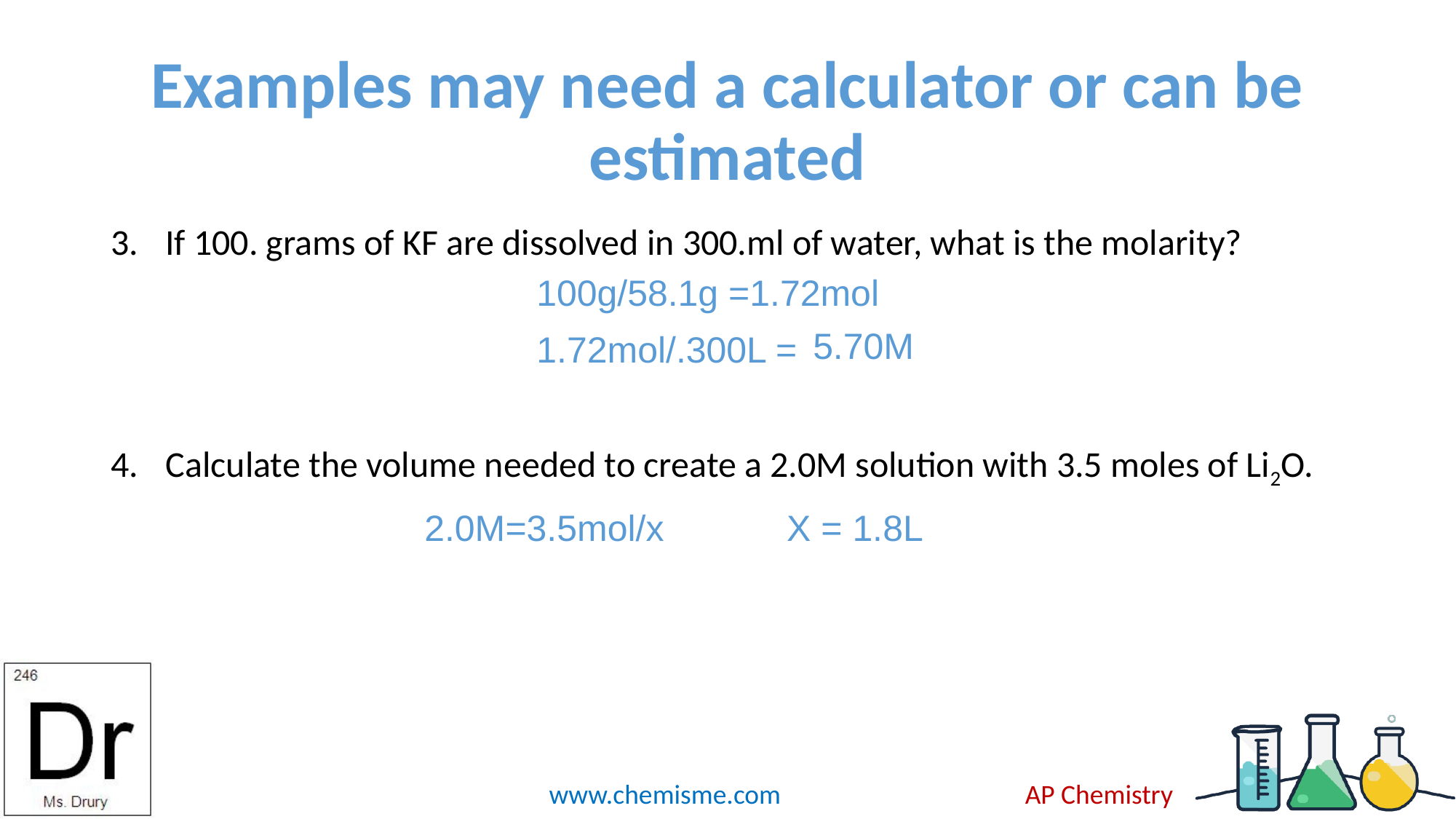

# Examples may need a calculator or can be estimated
If 100. grams of KF are dissolved in 300.ml of water, what is the molarity?

Calculate the volume needed to create a 2.0M solution with 3.5 moles of Li2O.

100g/58.1g =1.72mol
5.70M
1.72mol/.300L =
X = 1.8L
2.0M=3.5mol/x